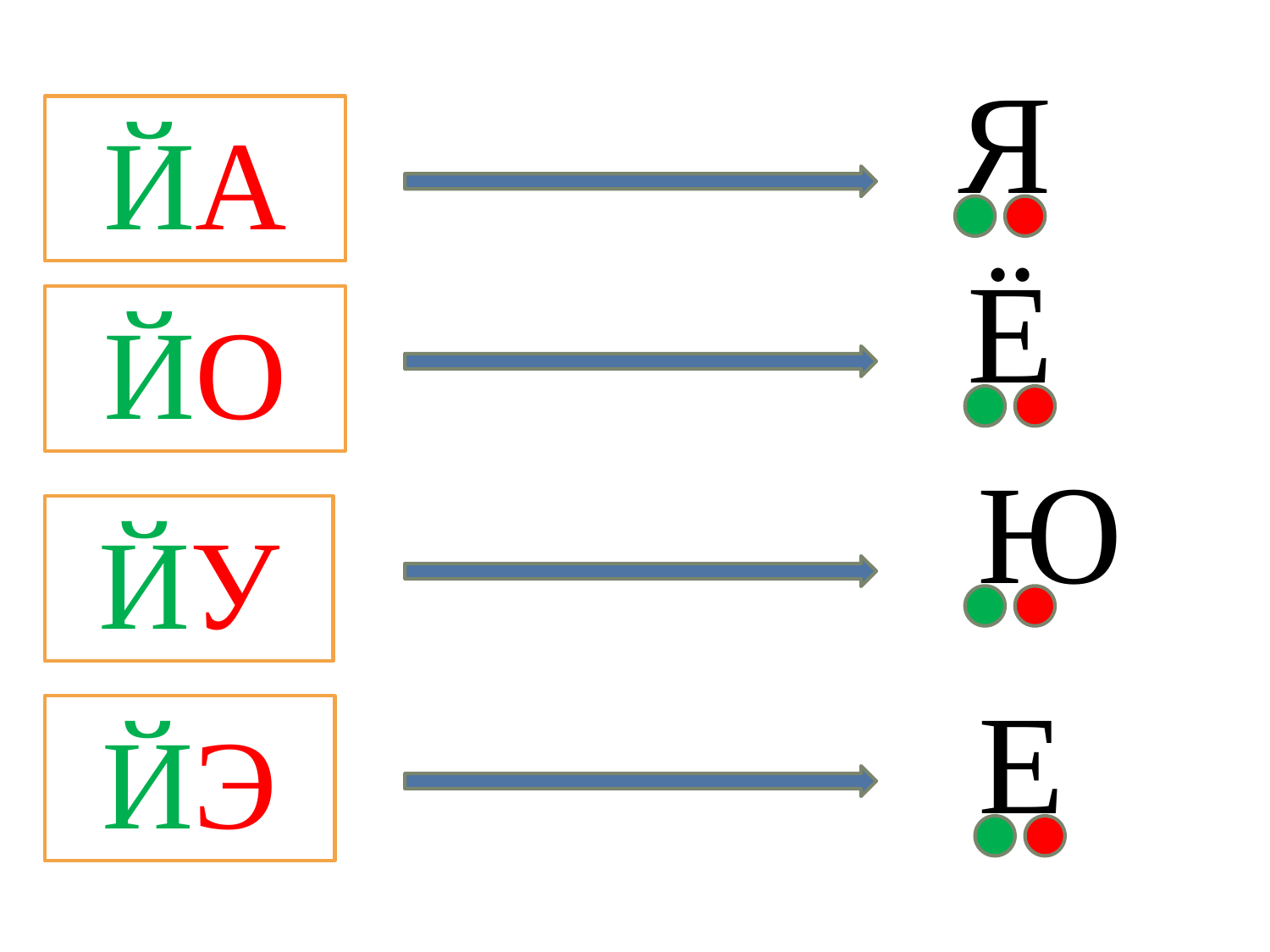

Я
ЙА

Ё
ЙО

Ю
ЙУ

Е
ЙЭ